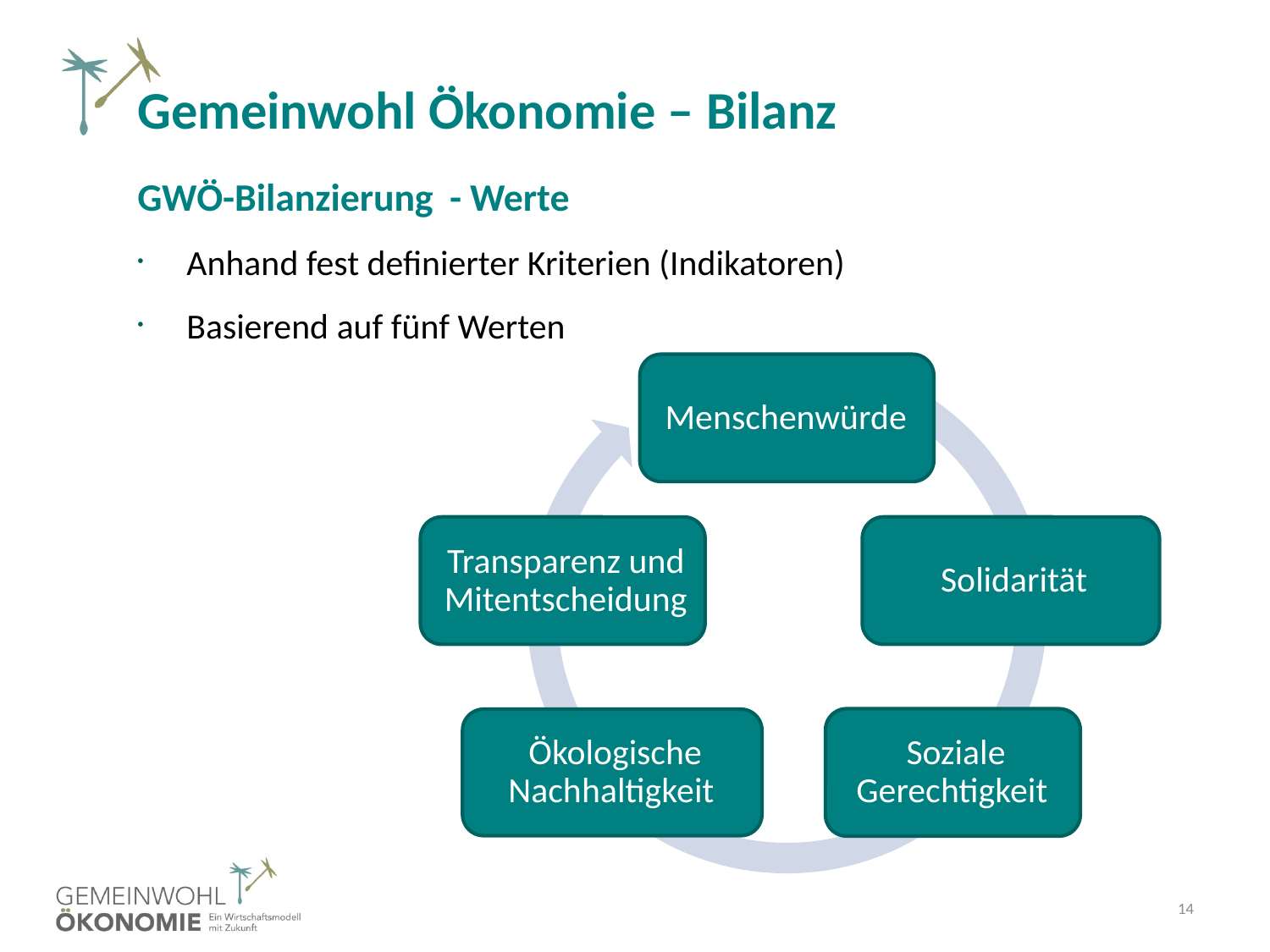

Gemeinwohl Ökonomie – Bilanz
GWÖ-Bilanzierung  - Werte
Anhand fest definierter Kriterien (Indikatoren)
Basierend auf fünf Werten
Menschenwürde
Solidarität
Soziale Gerechtigkeit
Ökologische Nachhaltigkeit
Transparenz und Mitentscheidung
14